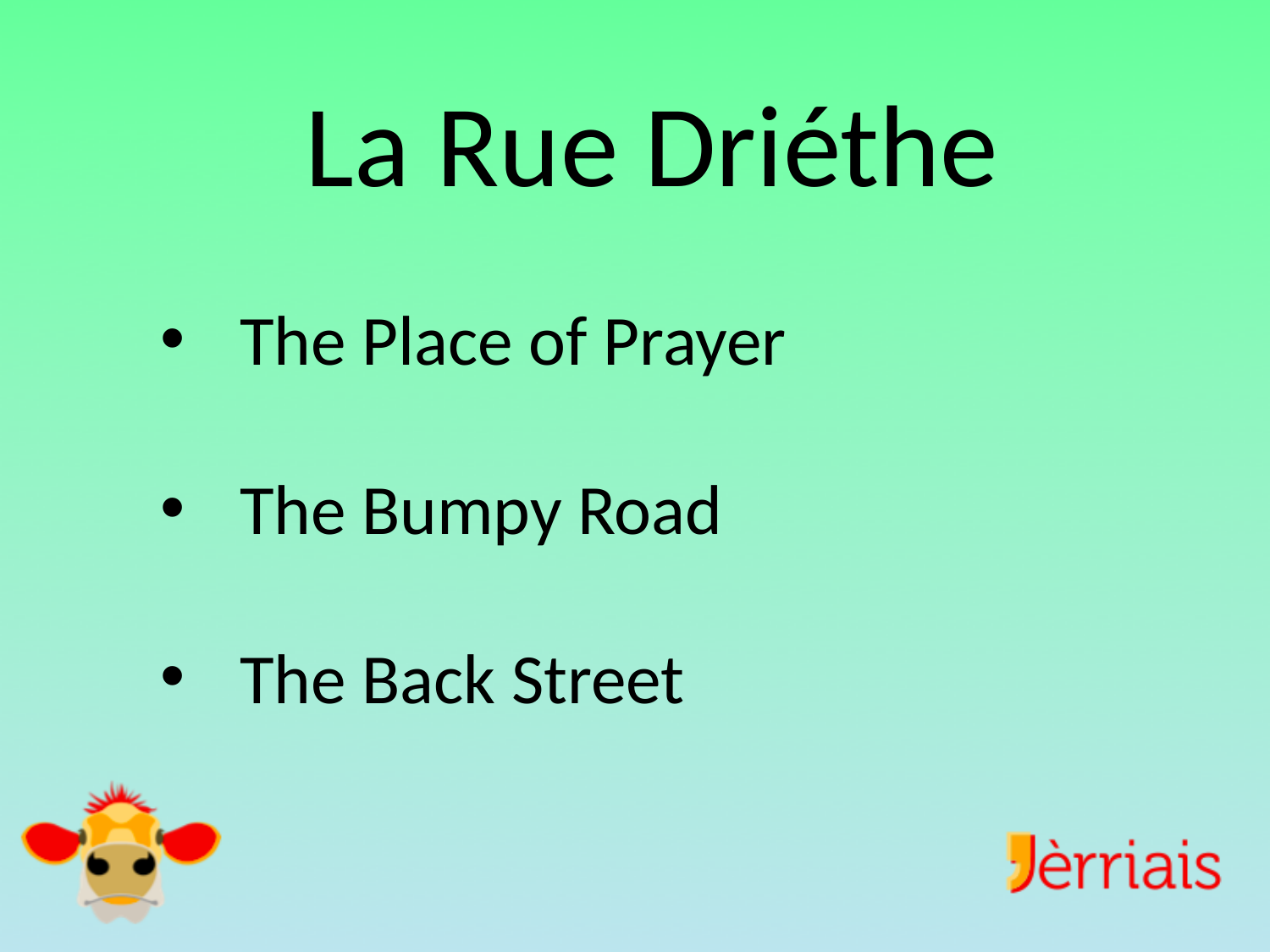

La Rue Driéthe

The Place of Prayer

The Bumpy Road

The Back Street